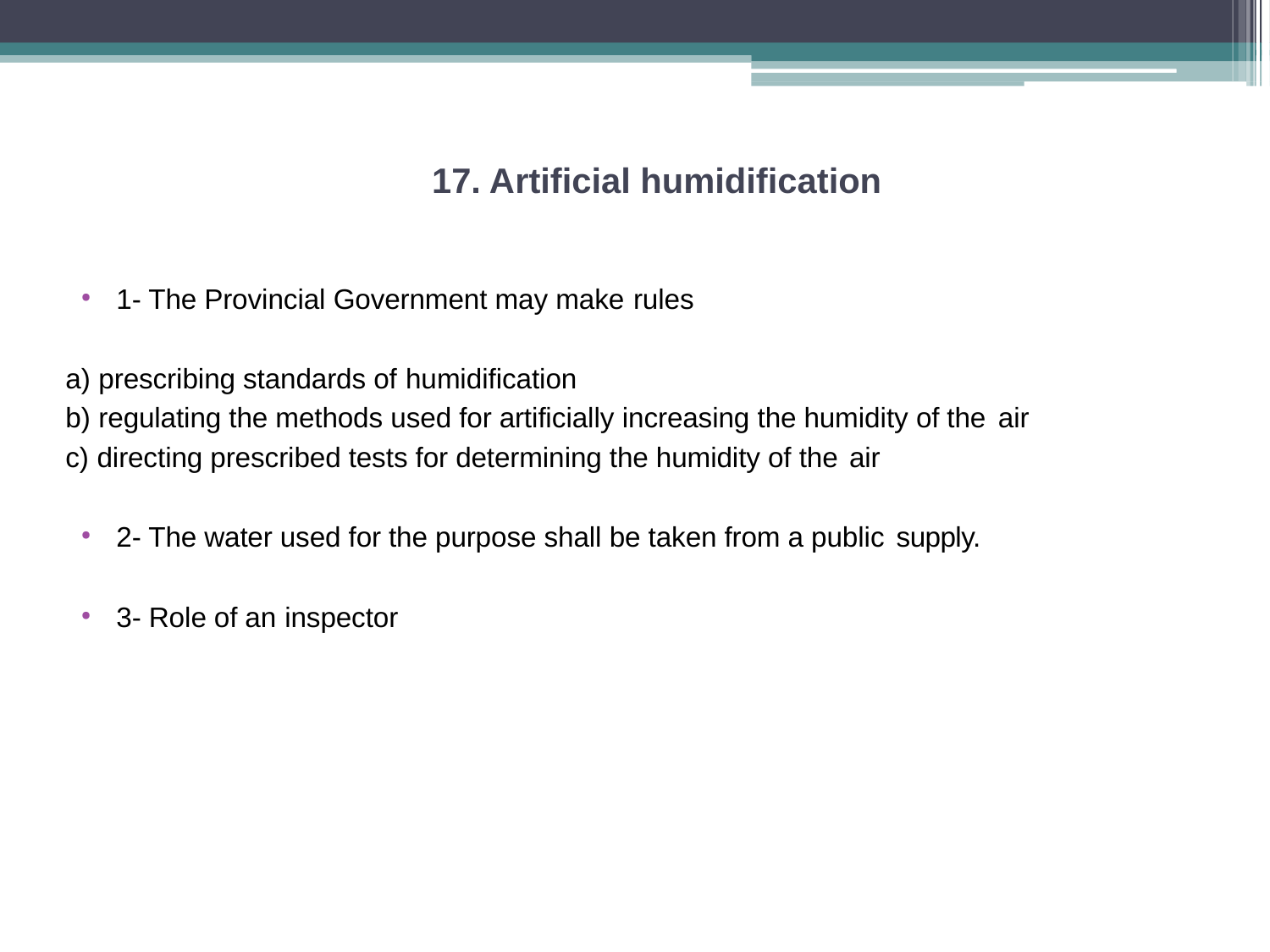

# 17. Artificial humidification
1- The Provincial Government may make rules

prescribing standards of humidification
regulating the methods used for artificially increasing the humidity of the air
directing prescribed tests for determining the humidity of the air

2- The water used for the purpose shall be taken from a public supply.

3- Role of an inspector